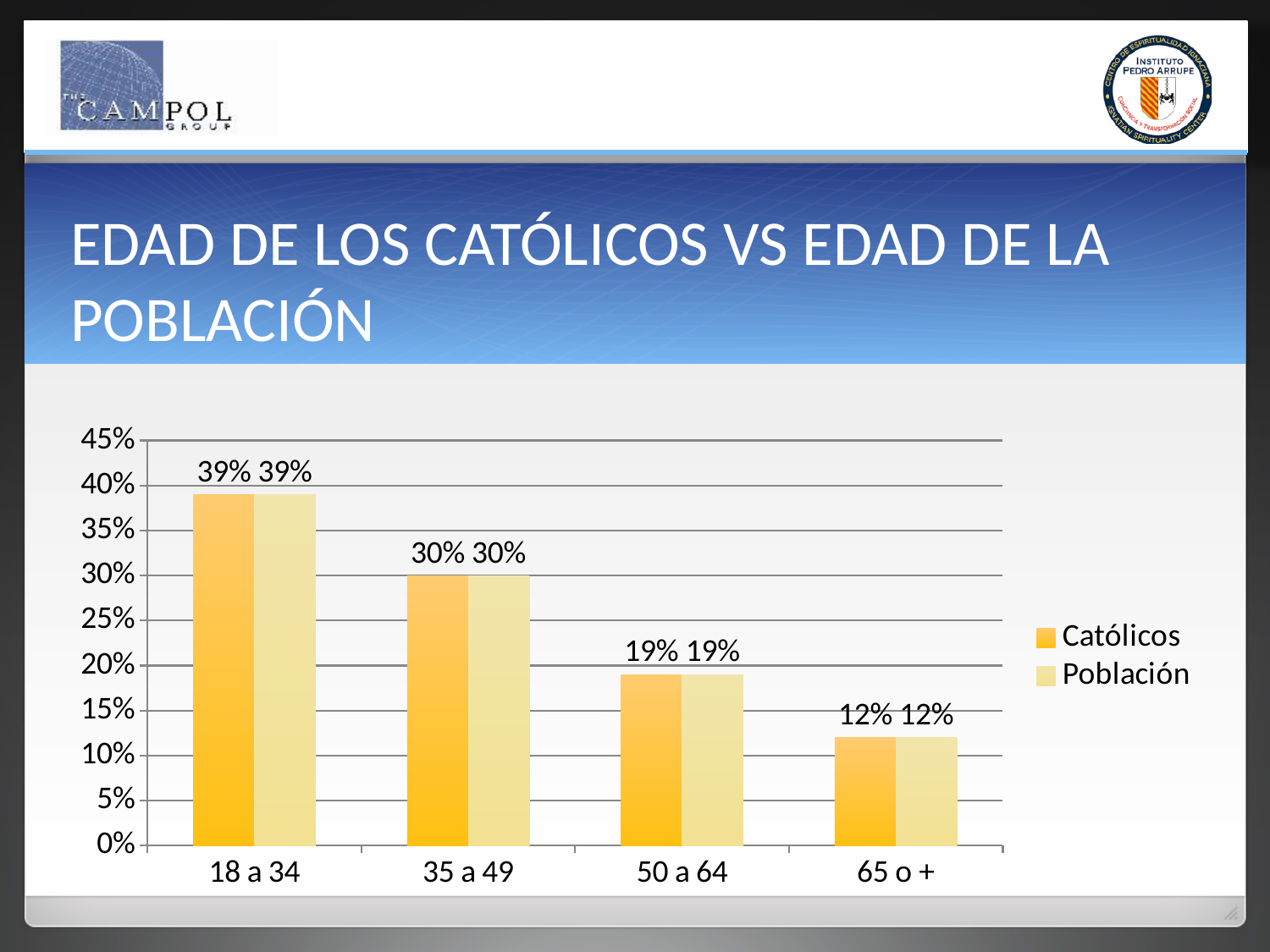

# EDAD DE LOS CATÓLICOS VS EDAD DE LA POBLACIÓN

### Chart

| Category | Católicos | Población |
|---|---|---|
| 18 a 34 | 0.39 | 0.39 |
| 35 a 49 | 0.3 | 0.3 |
| 50 a 64 | 0.19 | 0.19 |
| 65 o + | 0.12 | 0.12 |